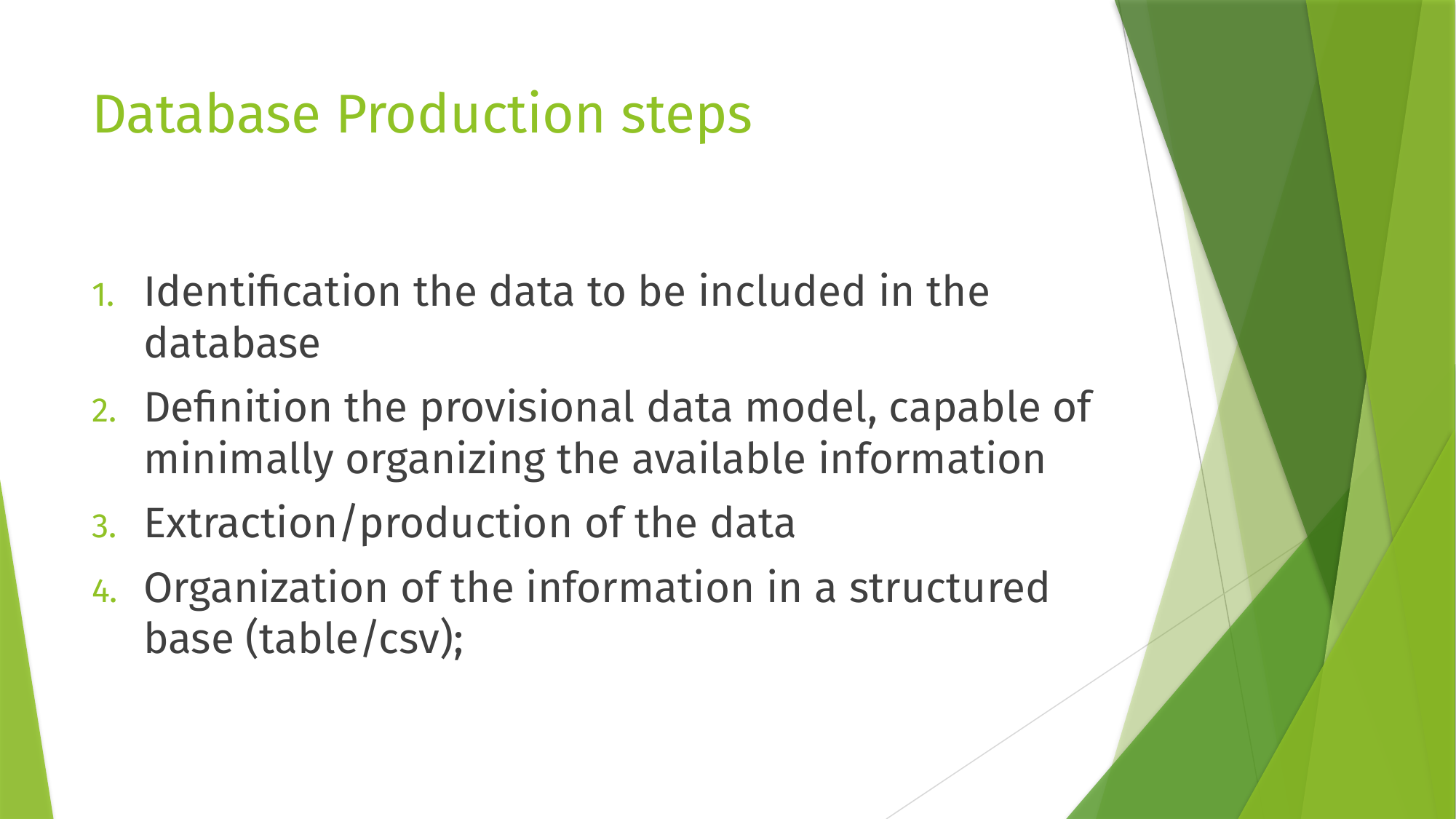

# Database Production steps
Identification the data to be included in the database
Definition the provisional data model, capable of minimally organizing the available information
Extraction/production of the data
Organization of the information in a structured base (table/csv);